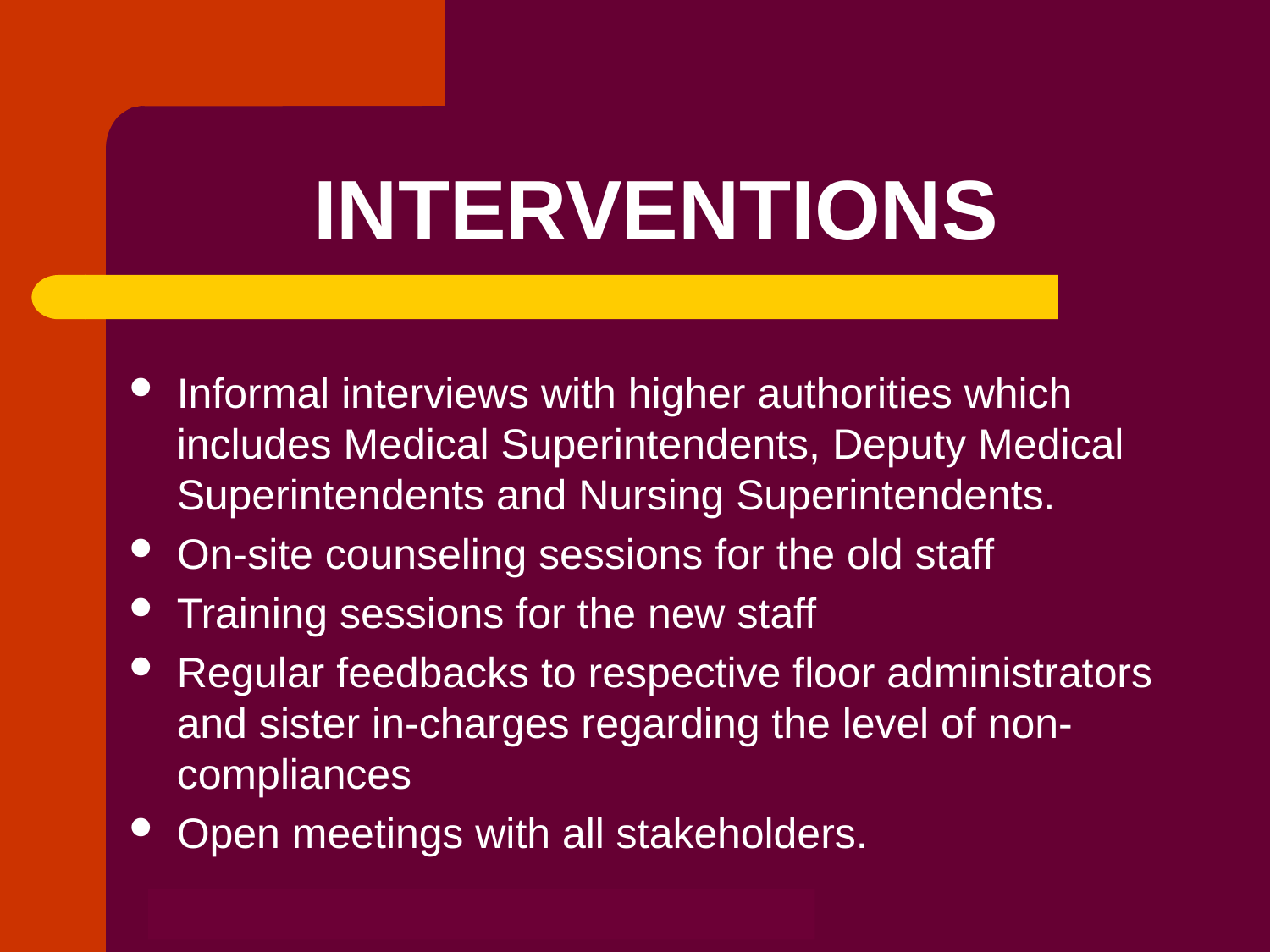

# INTERVENTIONS
Informal interviews with higher authorities which includes Medical Superintendents, Deputy Medical Superintendents and Nursing Superintendents.
On-site counseling sessions for the old staff
Training sessions for the new staff
Regular feedbacks to respective floor administrators and sister in-charges regarding the level of non-compliances
Open meetings with all stakeholders.